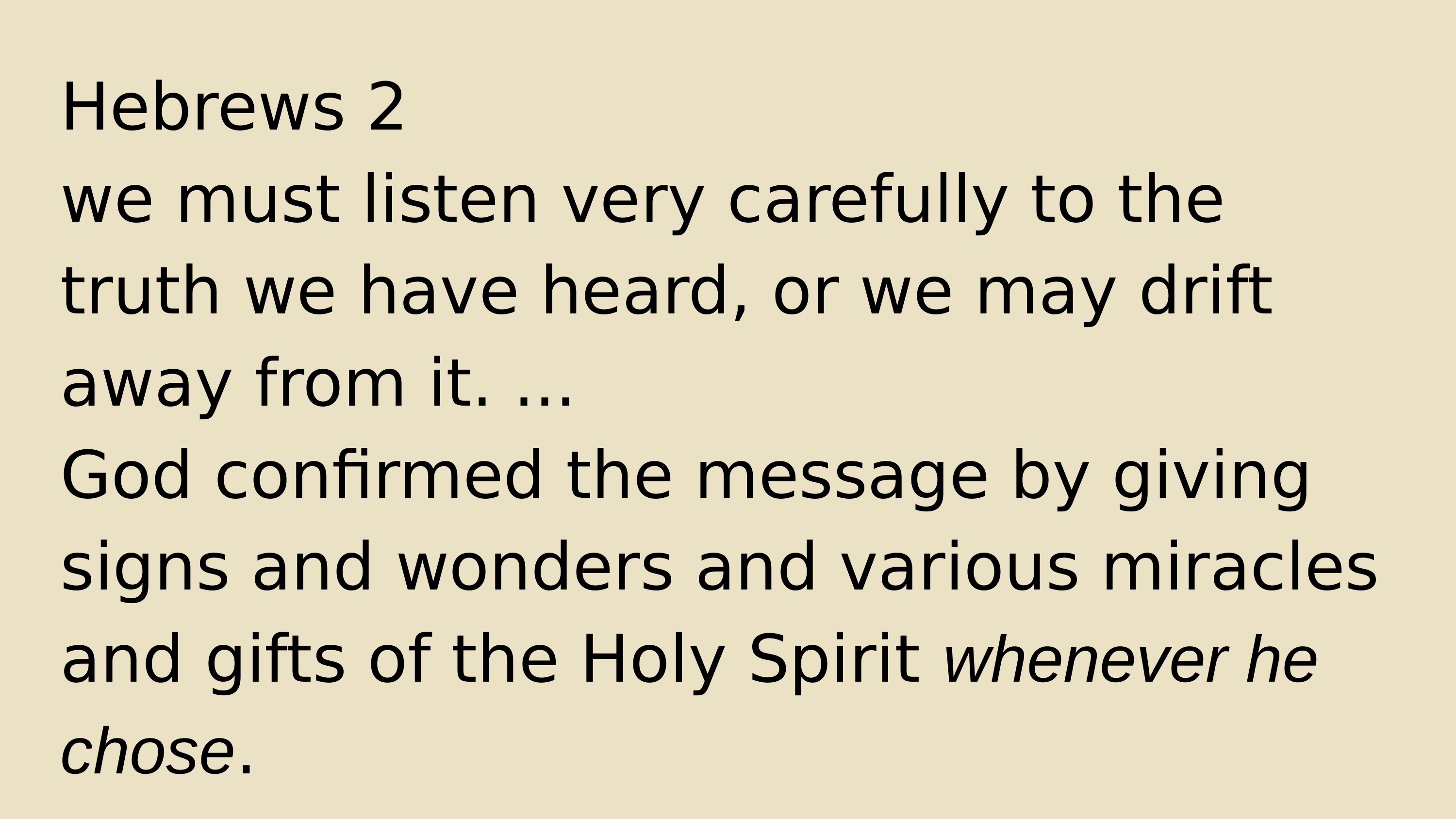

Hebrews 2
we must listen very carefully to the truth we have heard, or we may drift away from it. ...
God confirmed the message by giving signs and wonders and various miracles and gifts of the Holy Spirit whenever he chose.